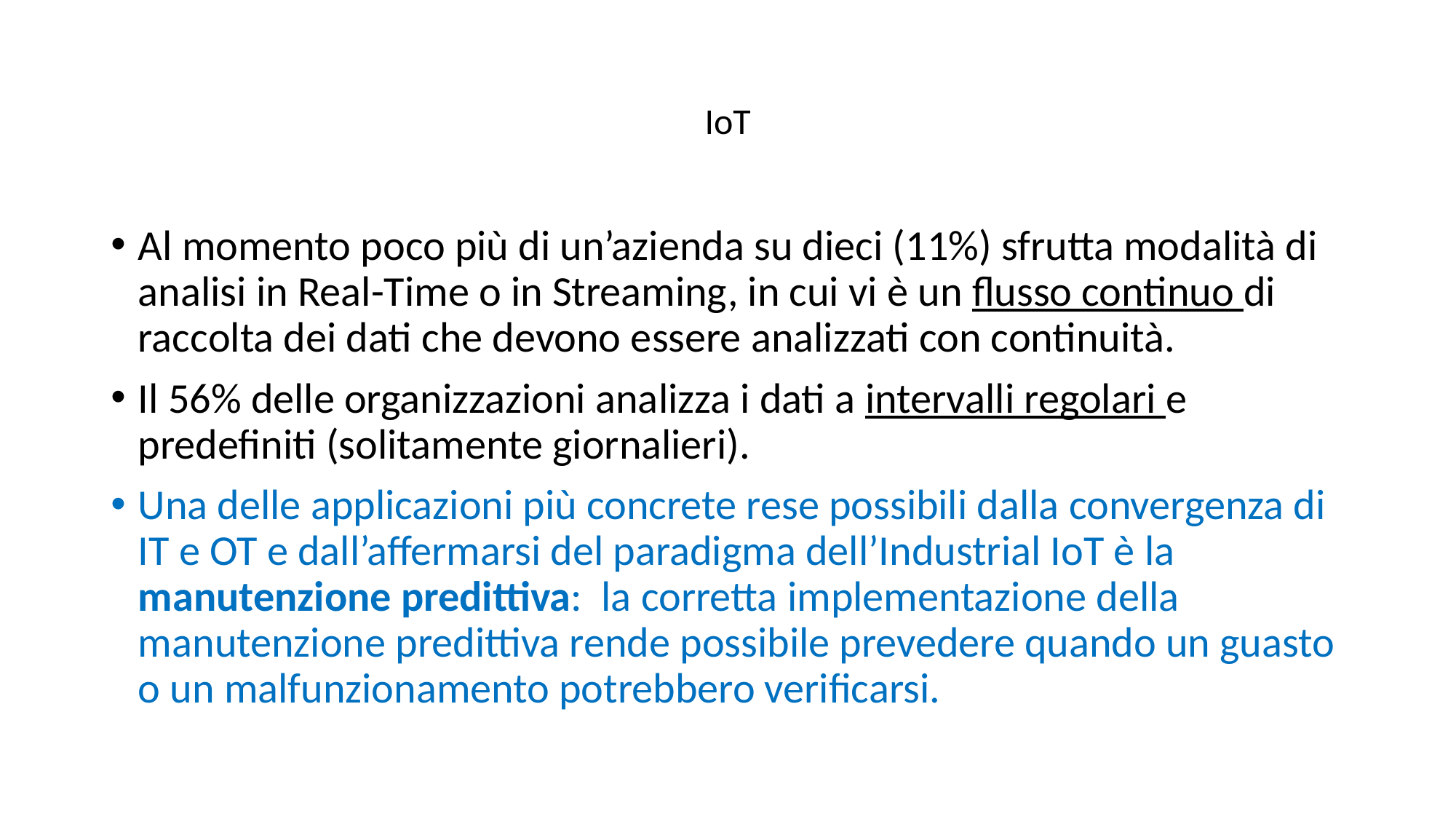

# IoT
Al momento poco più di un’azienda su dieci (11%) sfrutta modalità di analisi in Real-Time o in Streaming, in cui vi è un flusso continuo di raccolta dei dati che devono essere analizzati con continuità.
Il 56% delle organizzazioni analizza i dati a intervalli regolari e predefiniti (solitamente giornalieri).
Una delle applicazioni più concrete rese possibili dalla convergenza di IT e OT e dall’affermarsi del paradigma dell’Industrial IoT è la manutenzione predittiva:  la corretta implementazione della manutenzione predittiva rende possibile prevedere quando un guasto o un malfunzionamento potrebbero verificarsi.